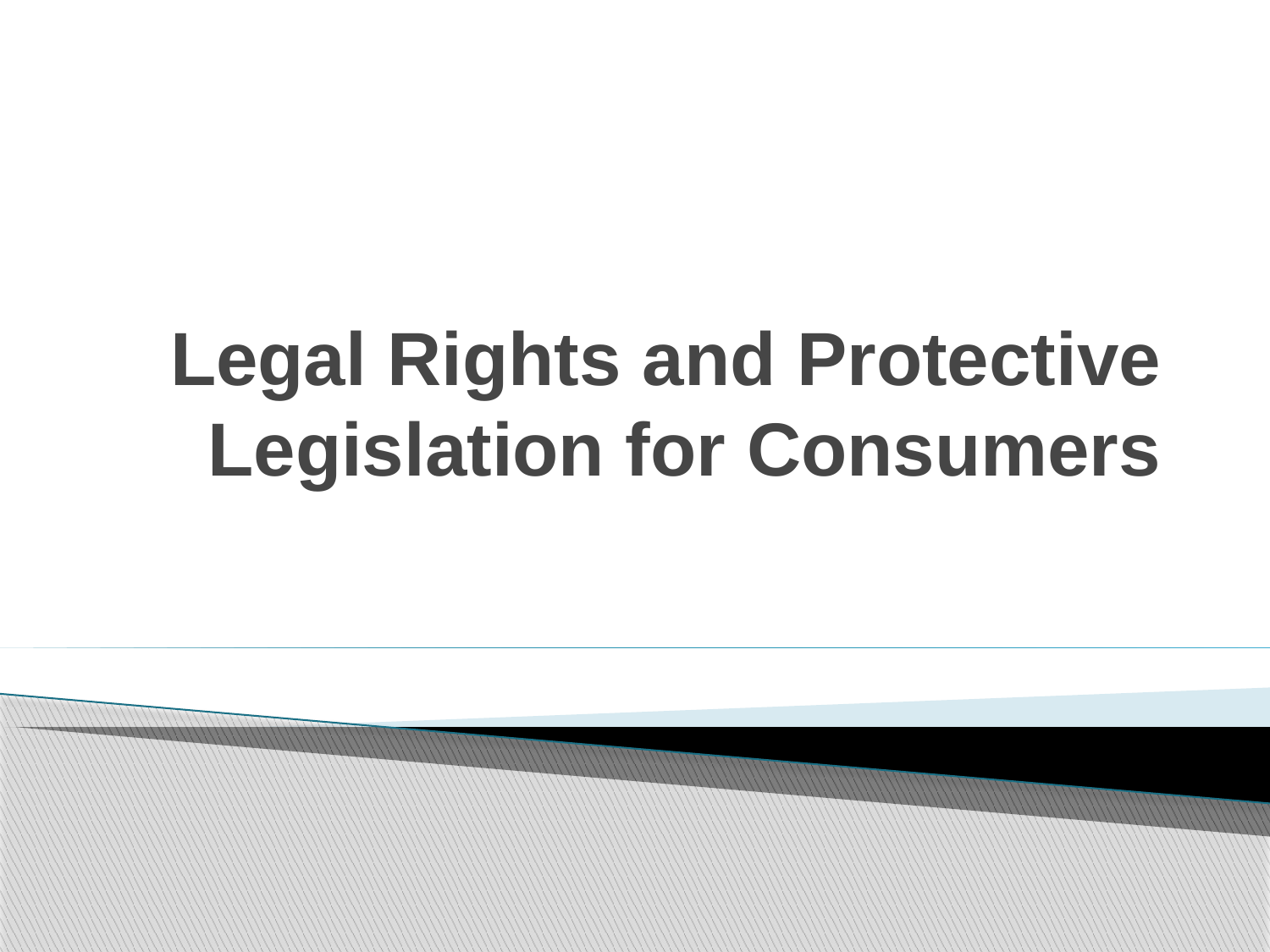

# Legal Rights and Protective Legislation for Consumers